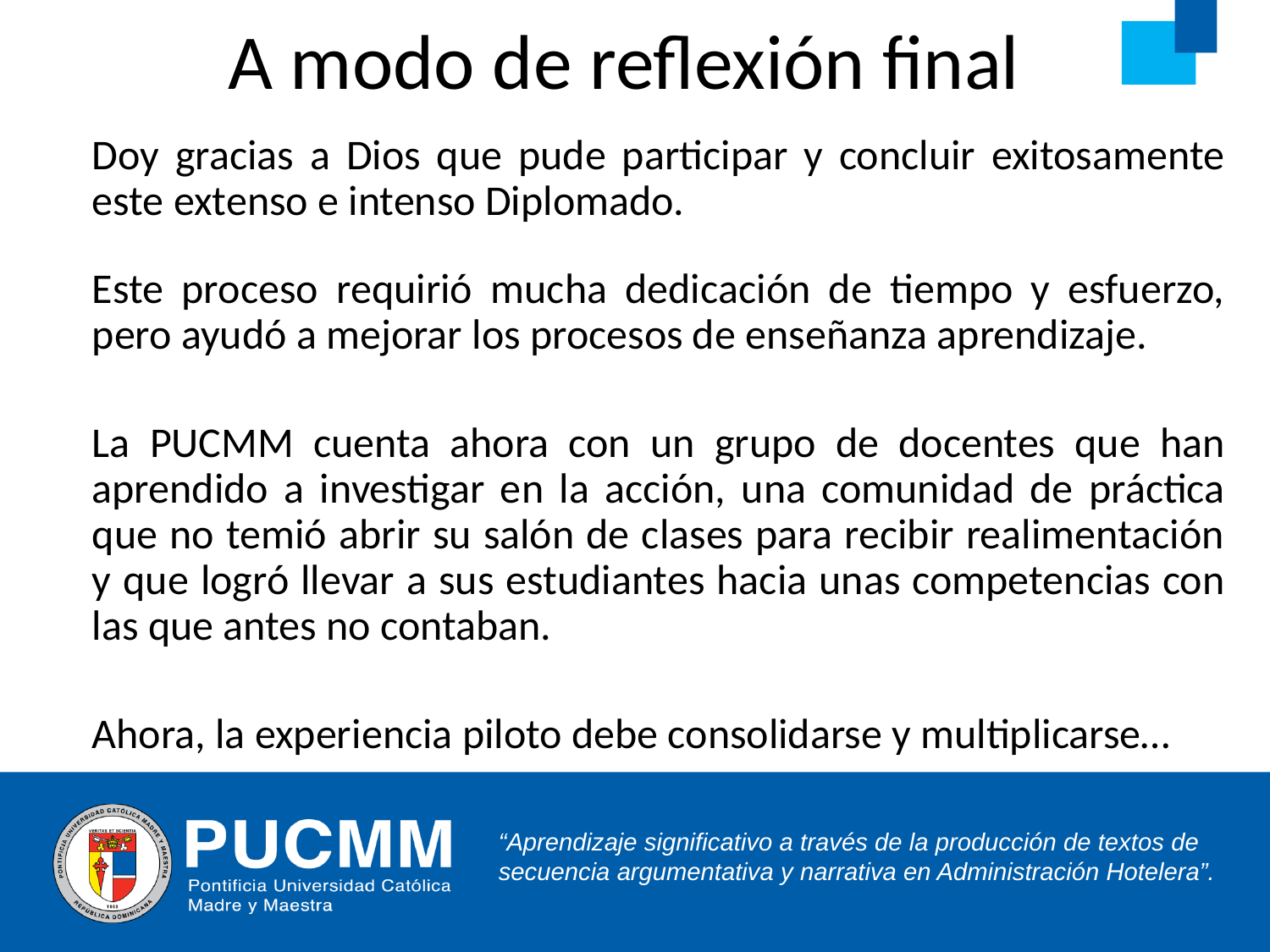

# A modo de reflexión final
	Doy gracias a Dios que pude participar y concluir exitosamente este extenso e intenso Diplomado.

	Este proceso requirió mucha dedicación de tiempo y esfuerzo, pero ayudó a mejorar los procesos de enseñanza aprendizaje.

	La PUCMM cuenta ahora con un grupo de docentes que han aprendido a investigar en la acción, una comunidad de práctica que no temió abrir su salón de clases para recibir realimentación y que logró llevar a sus estudiantes hacia unas competencias con las que antes no contaban.

	Ahora, la experiencia piloto debe consolidarse y multiplicarse…
“Aprendizaje significativo a través de la producción de textos de secuencia argumentativa y narrativa en Administración Hotelera”.